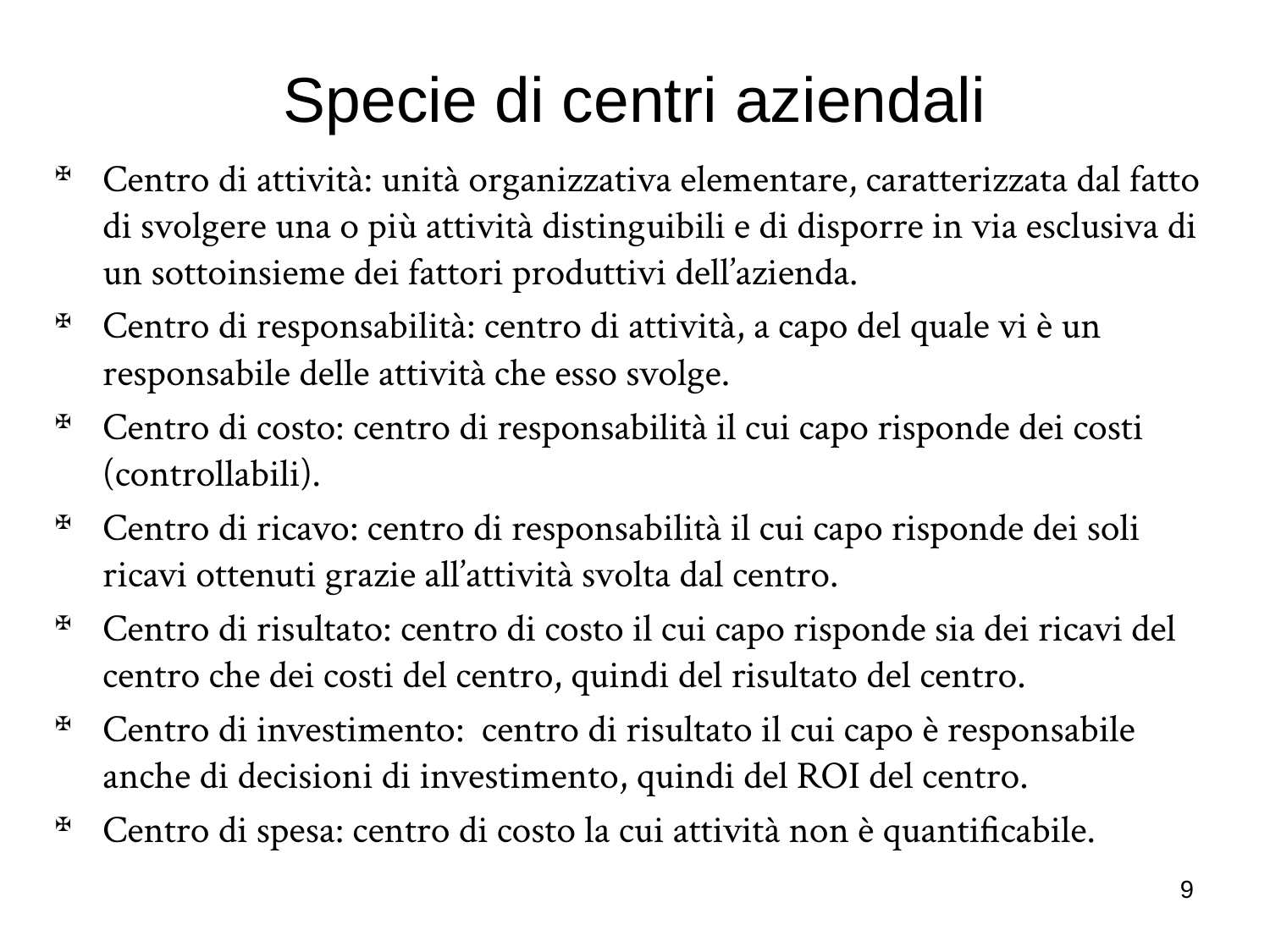

# Specie di centri aziendali
Centro di attività: unità organizzativa elementare, caratterizzata dal fatto di svolgere una o più attività distinguibili e di disporre in via esclusiva di un sottoinsieme dei fattori produttivi dell’azienda.
Centro di responsabilità: centro di attività, a capo del quale vi è un responsabile delle attività che esso svolge.
Centro di costo: centro di responsabilità il cui capo risponde dei costi (controllabili).
Centro di ricavo: centro di responsabilità il cui capo risponde dei soli ricavi ottenuti grazie all’attività svolta dal centro.
Centro di risultato: centro di costo il cui capo risponde sia dei ricavi del centro che dei costi del centro, quindi del risultato del centro.
Centro di investimento:  centro di risultato il cui capo è responsabile anche di decisioni di investimento, quindi del ROI del centro.
Centro di spesa: centro di costo la cui attività non è quantificabile.
9